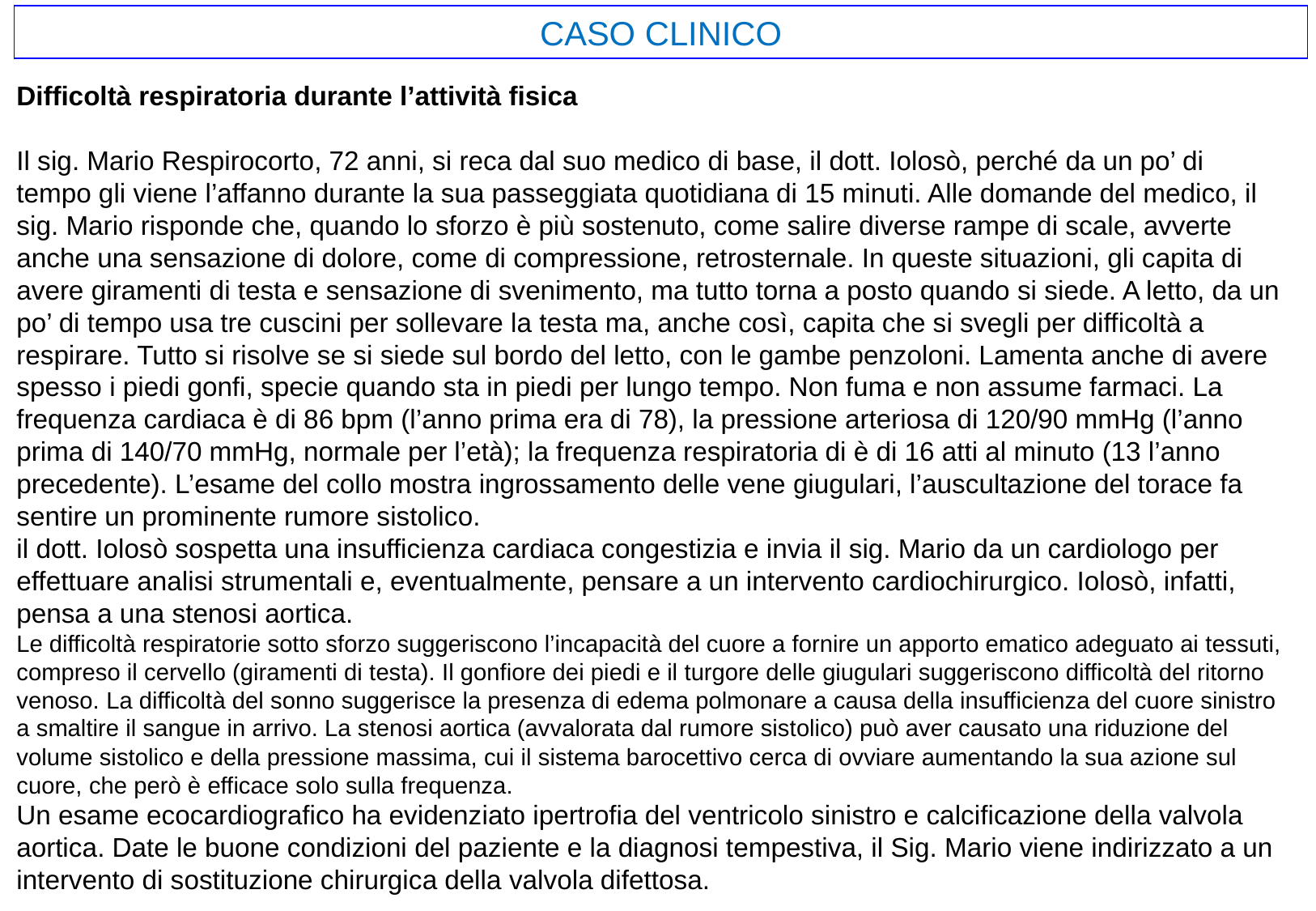

CASO CLINICO
Difficoltà respiratoria durante l’attività fisica

Il sig. Mario Respirocorto, 72 anni, si reca dal suo medico di base, il dott. Iolosò, perché da un po’ di tempo gli viene l’affanno durante la sua passeggiata quotidiana di 15 minuti. Alle domande del medico, il sig. Mario risponde che, quando lo sforzo è più sostenuto, come salire diverse rampe di scale, avverte anche una sensazione di dolore, come di compressione, retrosternale. In queste situazioni, gli capita di avere giramenti di testa e sensazione di svenimento, ma tutto torna a posto quando si siede. A letto, da un po’ di tempo usa tre cuscini per sollevare la testa ma, anche così, capita che si svegli per difficoltà a respirare. Tutto si risolve se si siede sul bordo del letto, con le gambe penzoloni. Lamenta anche di avere spesso i piedi gonfi, specie quando sta in piedi per lungo tempo. Non fuma e non assume farmaci. La frequenza cardiaca è di 86 bpm (l’anno prima era di 78), la pressione arteriosa di 120/90 mmHg (l’anno prima di 140/70 mmHg, normale per l’età); la frequenza respiratoria di è di 16 atti al minuto (13 l’anno precedente). L’esame del collo mostra ingrossamento delle vene giugulari, l’auscultazione del torace fa sentire un prominente rumore sistolico.
il dott. Iolosò sospetta una insufficienza cardiaca congestizia e invia il sig. Mario da un cardiologo per effettuare analisi strumentali e, eventualmente, pensare a un intervento cardiochirurgico. Iolosò, infatti, pensa a una stenosi aortica.
Le difficoltà respiratorie sotto sforzo suggeriscono l’incapacità del cuore a fornire un apporto ematico adeguato ai tessuti, compreso il cervello (giramenti di testa). Il gonfiore dei piedi e il turgore delle giugulari suggeriscono difficoltà del ritorno venoso. La difficoltà del sonno suggerisce la presenza di edema polmonare a causa della insufficienza del cuore sinistro a smaltire il sangue in arrivo. La stenosi aortica (avvalorata dal rumore sistolico) può aver causato una riduzione del volume sistolico e della pressione massima, cui il sistema barocettivo cerca di ovviare aumentando la sua azione sul cuore, che però è efficace solo sulla frequenza.
Un esame ecocardiografico ha evidenziato ipertrofia del ventricolo sinistro e calcificazione della valvola aortica. Date le buone condizioni del paziente e la diagnosi tempestiva, il Sig. Mario viene indirizzato a un intervento di sostituzione chirurgica della valvola difettosa.